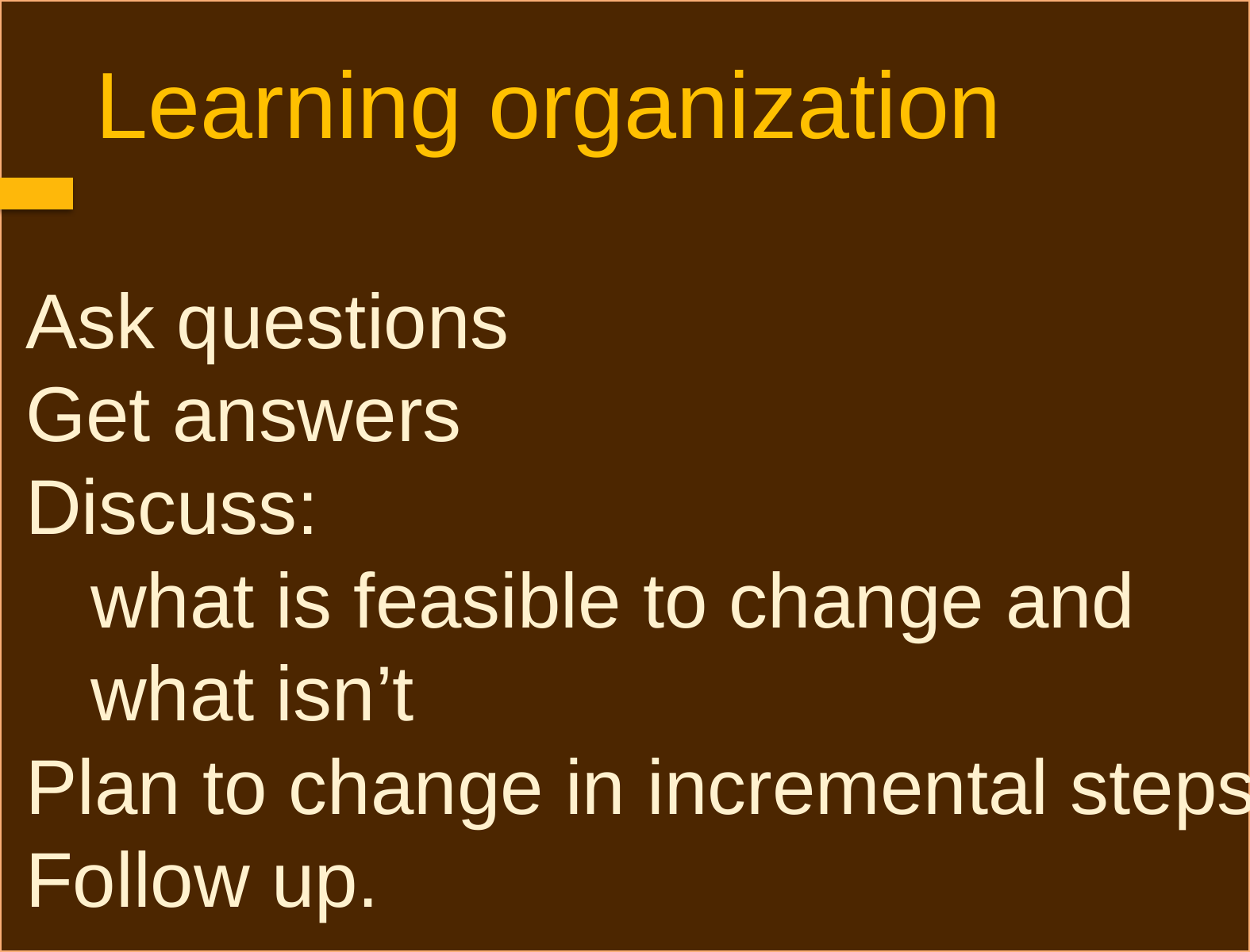

# Learning organization
Ask questions
Get answers
Discuss:
   what is feasible to change and
   what isn’t
Plan to change in incremental steps
Follow up.